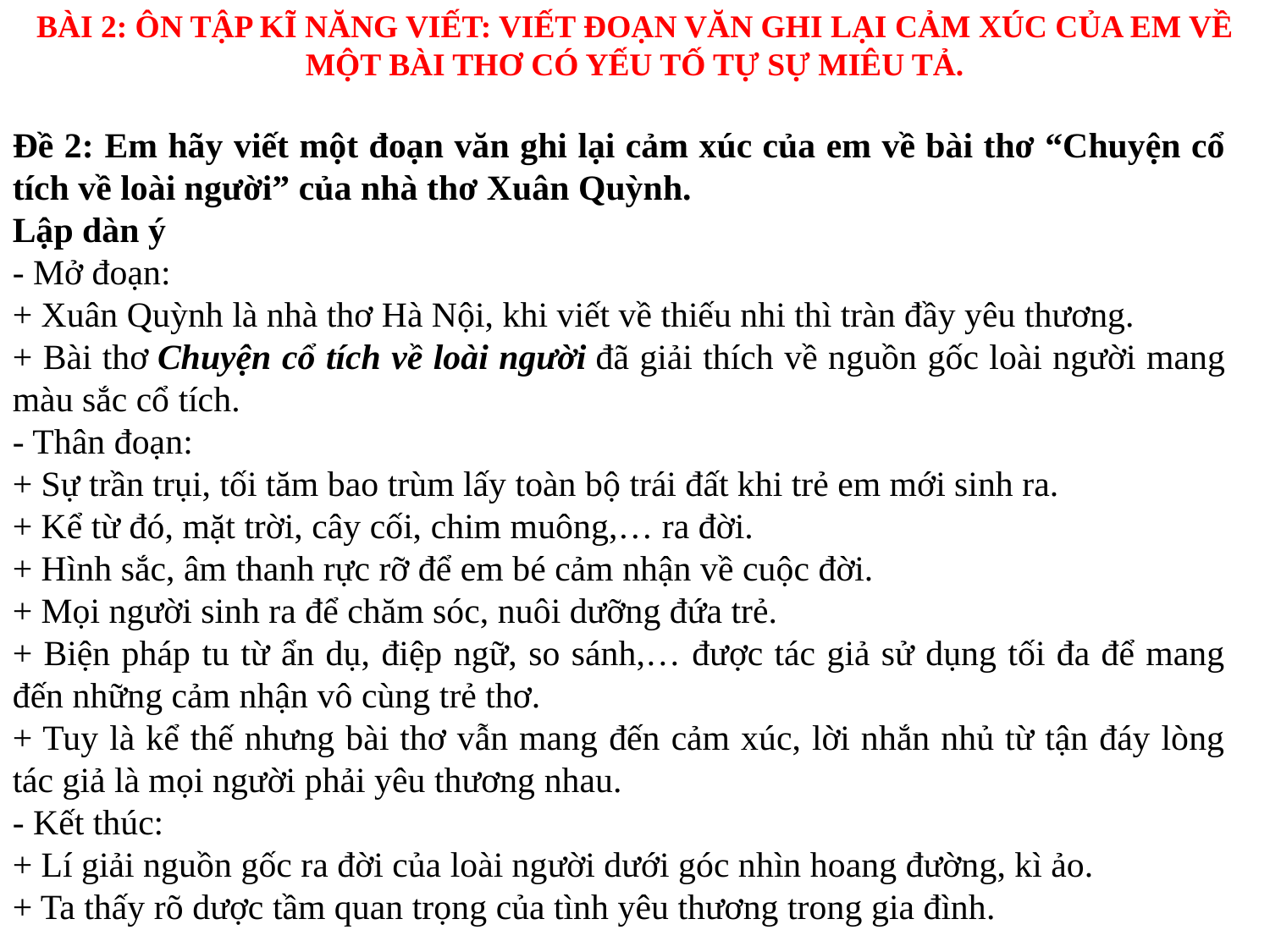

BÀI 2: ÔN TẬP KĨ NĂNG VIẾT: VIẾT ĐOẠN VĂN GHI LẠI CẢM XÚC CỦA EM VỀ MỘT BÀI THƠ CÓ YẾU TỐ TỰ SỰ MIÊU TẢ.

Đề 2: Em hãy viết một đoạn văn ghi lại cảm xúc của em về bài thơ “Chuyện cổ tích về loài người” của nhà thơ Xuân Quỳnh.
Lập dàn ý
- Mở đoạn:
+ Xuân Quỳnh là nhà thơ Hà Nội, khi viết về thiếu nhi thì tràn đầy yêu thương.
+ Bài thơ Chuyện cổ tích về loài người đã giải thích về nguồn gốc loài người mang màu sắc cổ tích.
- Thân đoạn:
+ Sự trần trụi, tối tăm bao trùm lấy toàn bộ trái đất khi trẻ em mới sinh ra.
+ Kể từ đó, mặt trời, cây cối, chim muông,… ra đời.
+ Hình sắc, âm thanh rực rỡ để em bé cảm nhận về cuộc đời.
+ Mọi người sinh ra để chăm sóc, nuôi dưỡng đứa trẻ.
+ Biện pháp tu từ ẩn dụ, điệp ngữ, so sánh,… được tác giả sử dụng tối đa để mang đến những cảm nhận vô cùng trẻ thơ.
+ Tuy là kể thế nhưng bài thơ vẫn mang đến cảm xúc, lời nhắn nhủ từ tận đáy lòng tác giả là mọi người phải yêu thương nhau.
- Kết thúc:
+ Lí giải nguồn gốc ra đời của loài người dưới góc nhìn hoang đường, kì ảo.
+ Ta thấy rõ dược tầm quan trọng của tình yêu thương trong gia đình.